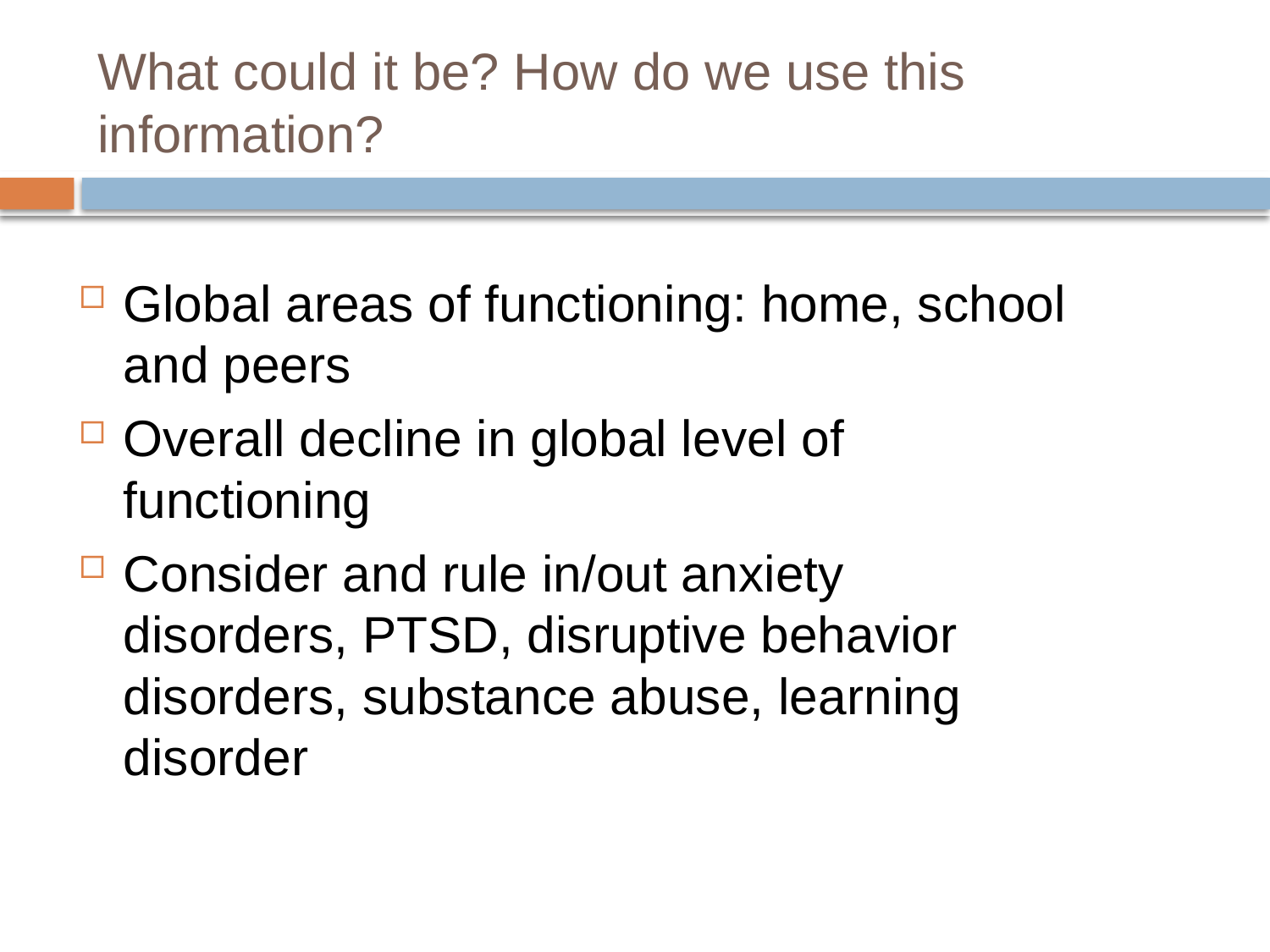

# What could it be? How do we use this information?
Global areas of functioning: home, school and peers
Overall decline in global level of functioning
Consider and rule in/out anxiety disorders, PTSD, disruptive behavior disorders, substance abuse, learning disorder